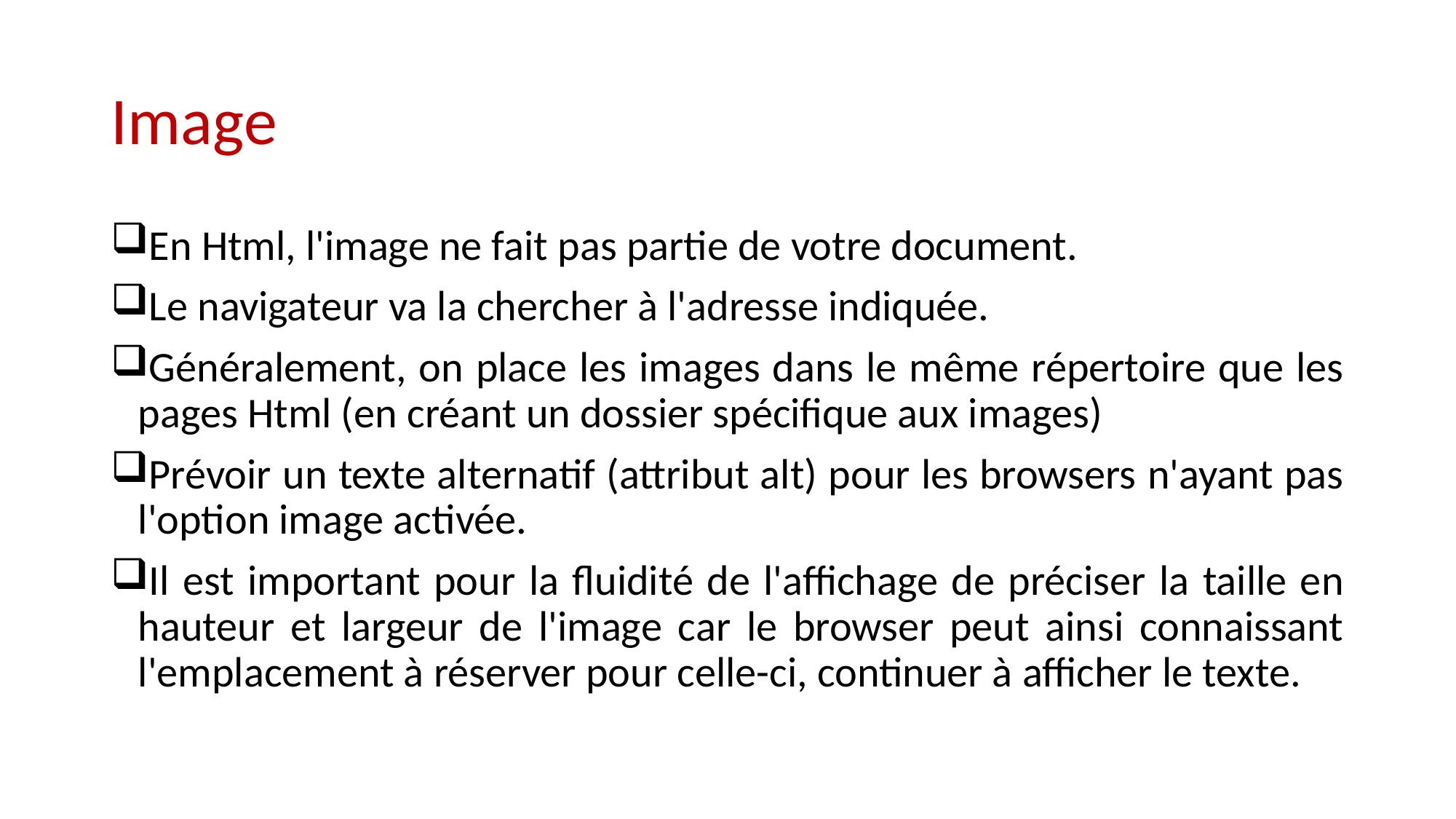

# Image
En Html, l'image ne fait pas partie de votre document.
Le navigateur va la chercher à l'adresse indiquée.
Généralement, on place les images dans le même répertoire que les pages Html (en créant un dossier spécifique aux images)
Prévoir un texte alternatif (attribut alt) pour les browsers n'ayant pas l'option image activée.
Il est important pour la fluidité de l'affichage de préciser la taille en hauteur et largeur de l'image car le browser peut ainsi connaissant l'emplacement à réserver pour celle-ci, continuer à afficher le texte.